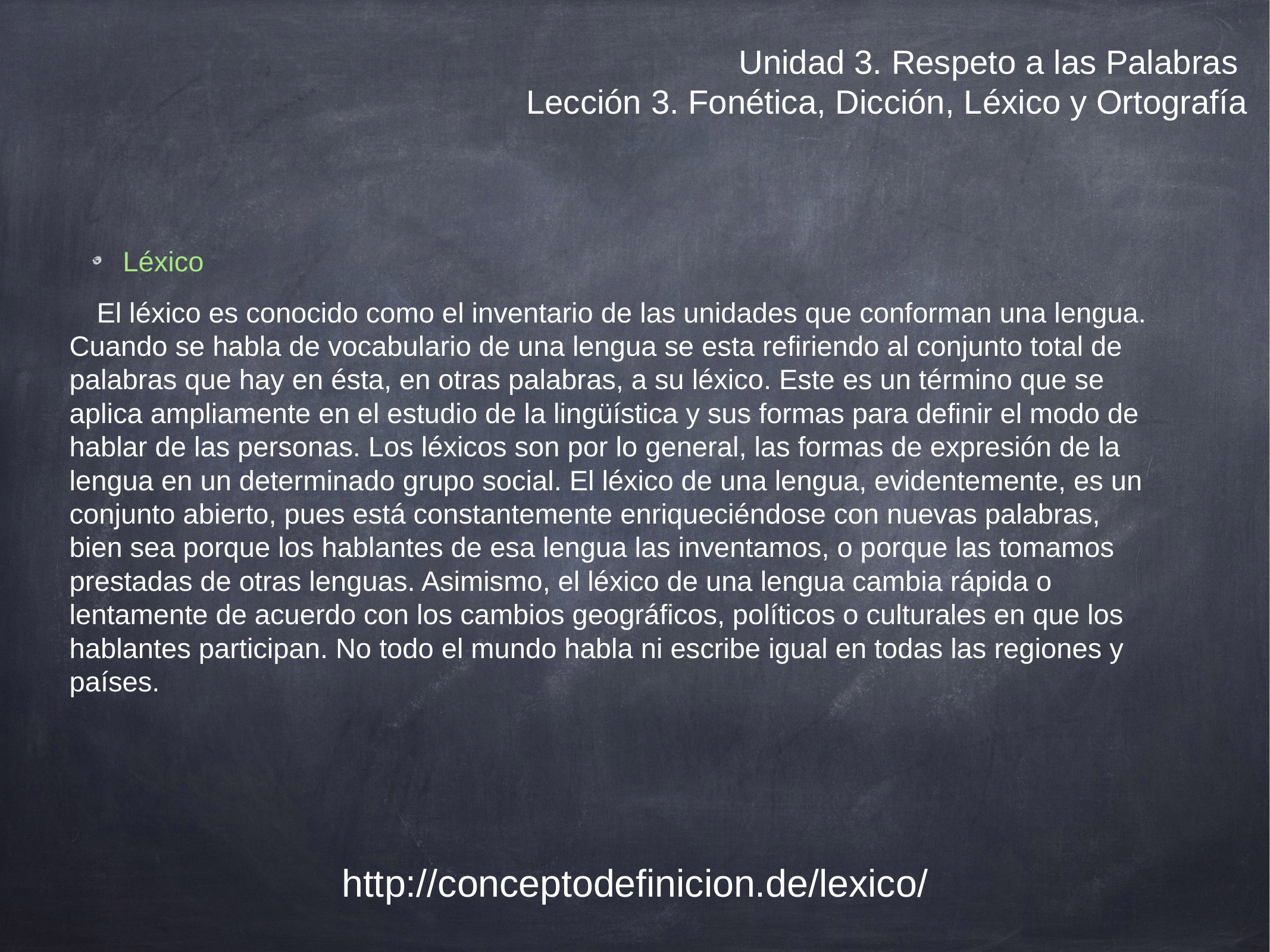

# Unidad 3. Respeto a las Palabras
Lección 3. Fonética, Dicción, Léxico y Ortografía
 Léxico
El léxico es conocido como el inventario de las unidades que conforman una lengua. Cuando se habla de vocabulario de una lengua se esta refiriendo al conjunto total de palabras que hay en ésta, en otras palabras, a su léxico. Este es un término que se aplica ampliamente en el estudio de la lingüística y sus formas para definir el modo de hablar de las personas. Los léxicos son por lo general, las formas de expresión de la lengua en un determinado grupo social. El léxico de una lengua, evidentemente, es un conjunto abierto, pues está constantemente enriqueciéndose con nuevas palabras, bien sea porque los hablantes de esa lengua las inventamos, o porque las tomamos prestadas de otras lenguas. Asimismo, el léxico de una lengua cambia rápida o lentamente de acuerdo con los cambios geográficos, políticos o culturales en que los hablantes participan. No todo el mundo habla ni escribe igual en todas las regiones y países.
http://conceptodefinicion.de/lexico/